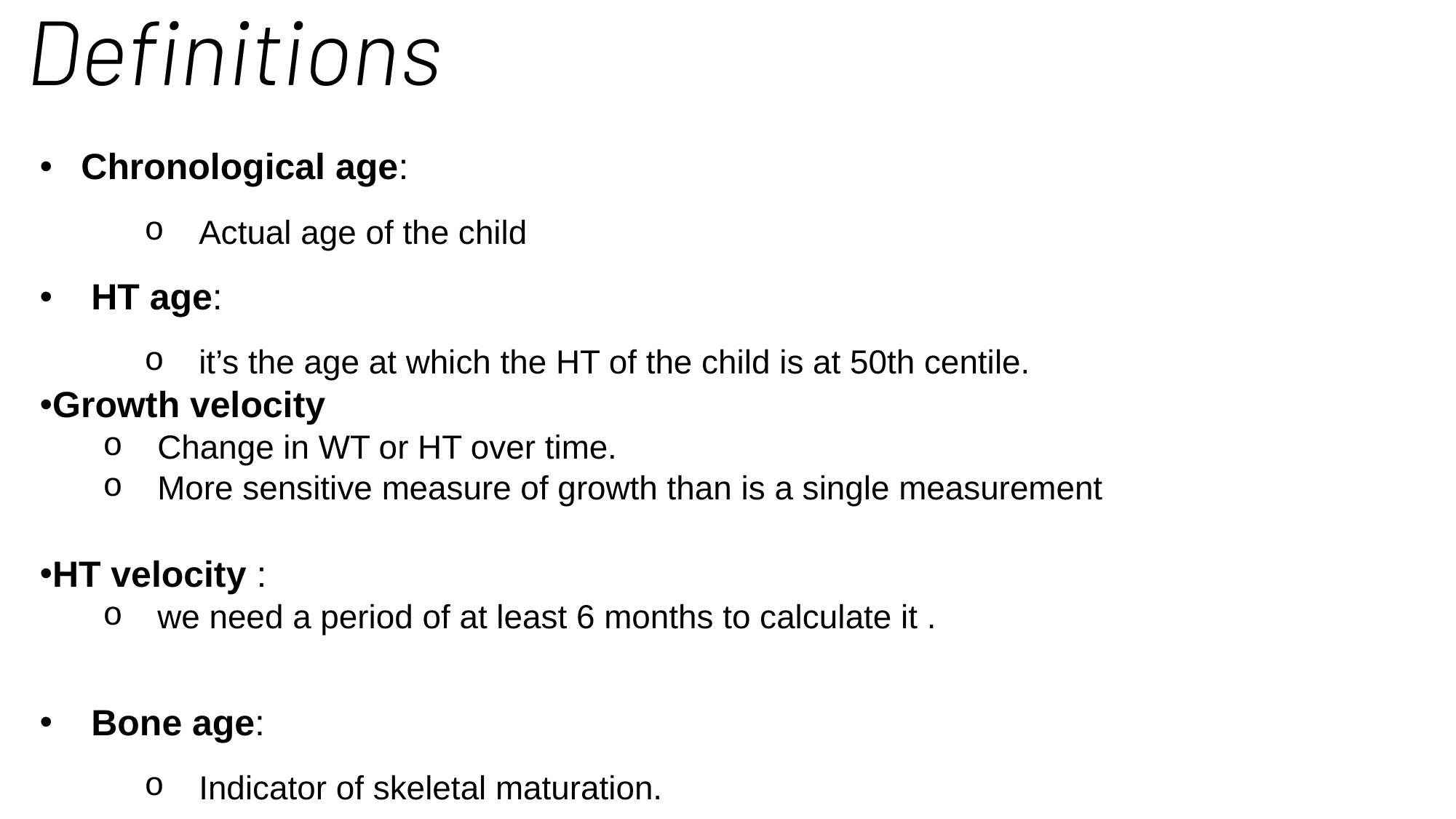

# Definitions

Chronological age:
Actual age of the child
 HT age:
it’s the age at which the HT of the child is at 50th centile.
Growth velocity
Change in WT or HT over time.
More sensitive measure of growth than is a single measurement

HT velocity :
we need a period of at least 6 months to calculate it .

 Bone age:
Indicator of skeletal maturation.